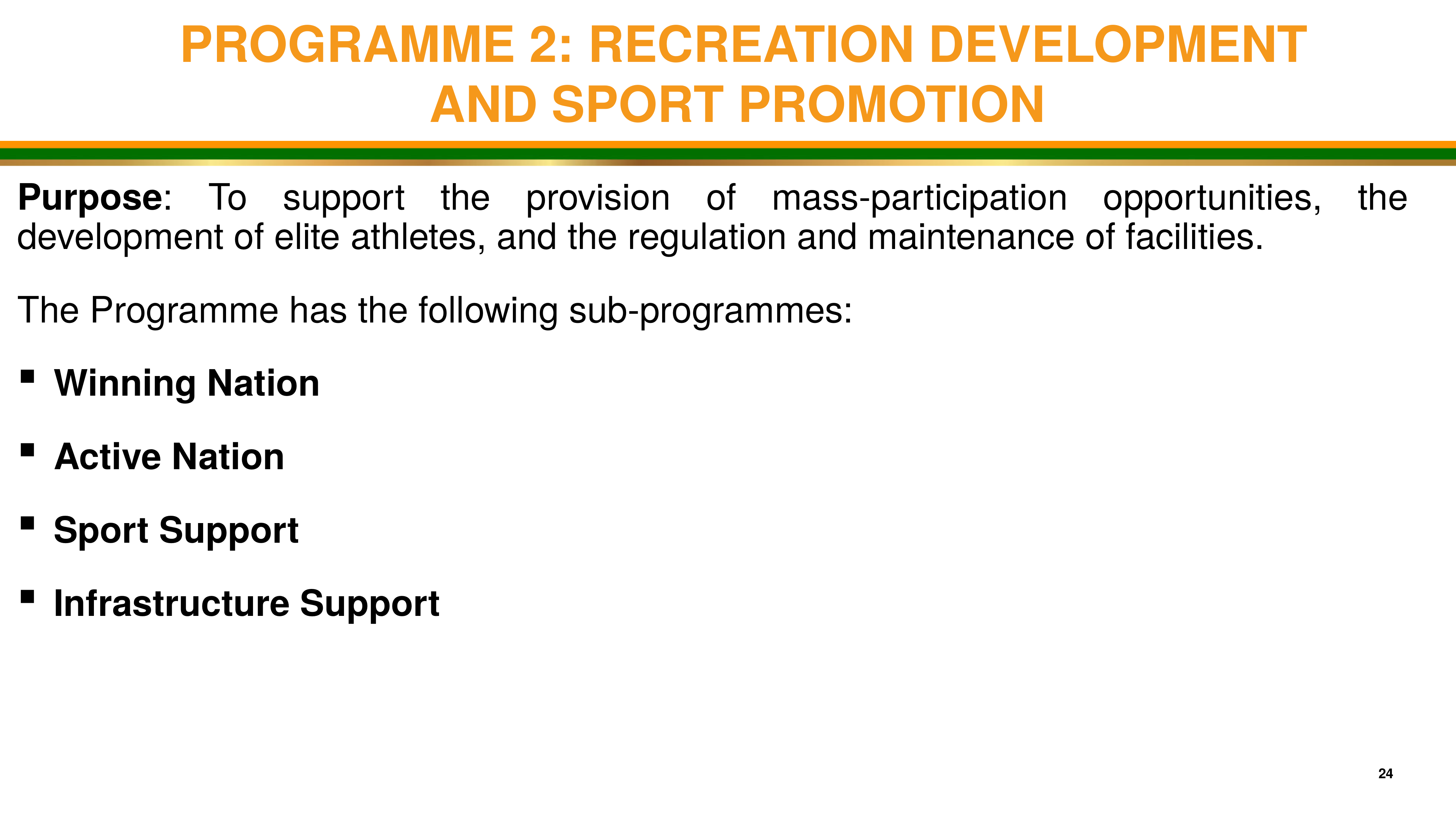

PROGRAMME 2: RECREATION DEVELOPMENT
 AND SPORT PROMOTION
Purpose: To support the provision of mass-participation opportunities, the development of elite athletes, and the regulation and maintenance of facilities.
The Programme has the following sub-programmes:
Winning Nation
Active Nation
Sport Support
Infrastructure Support
24